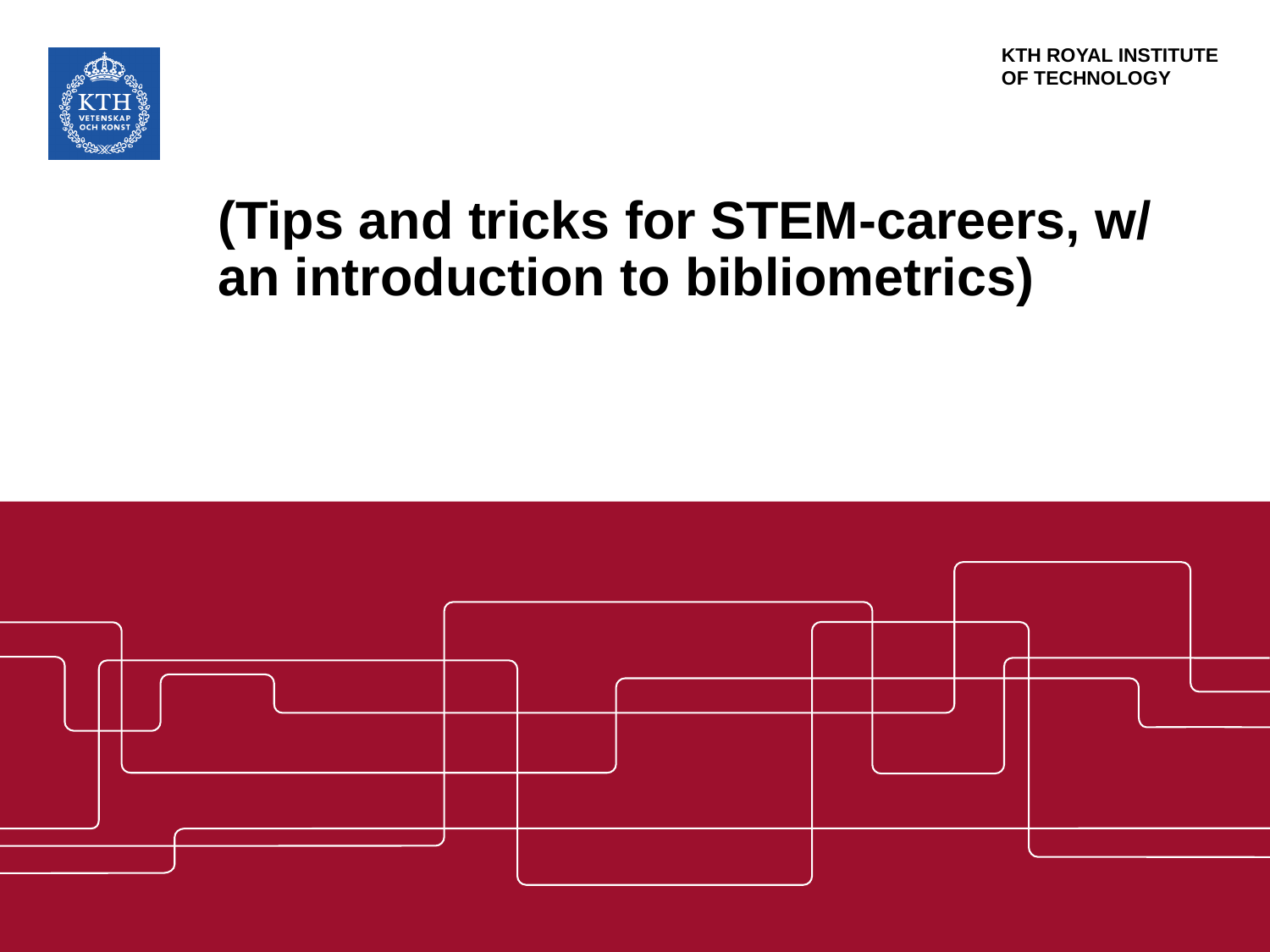

# (Tips and tricks for STEM-careers, w/ an introduction to bibliometrics)